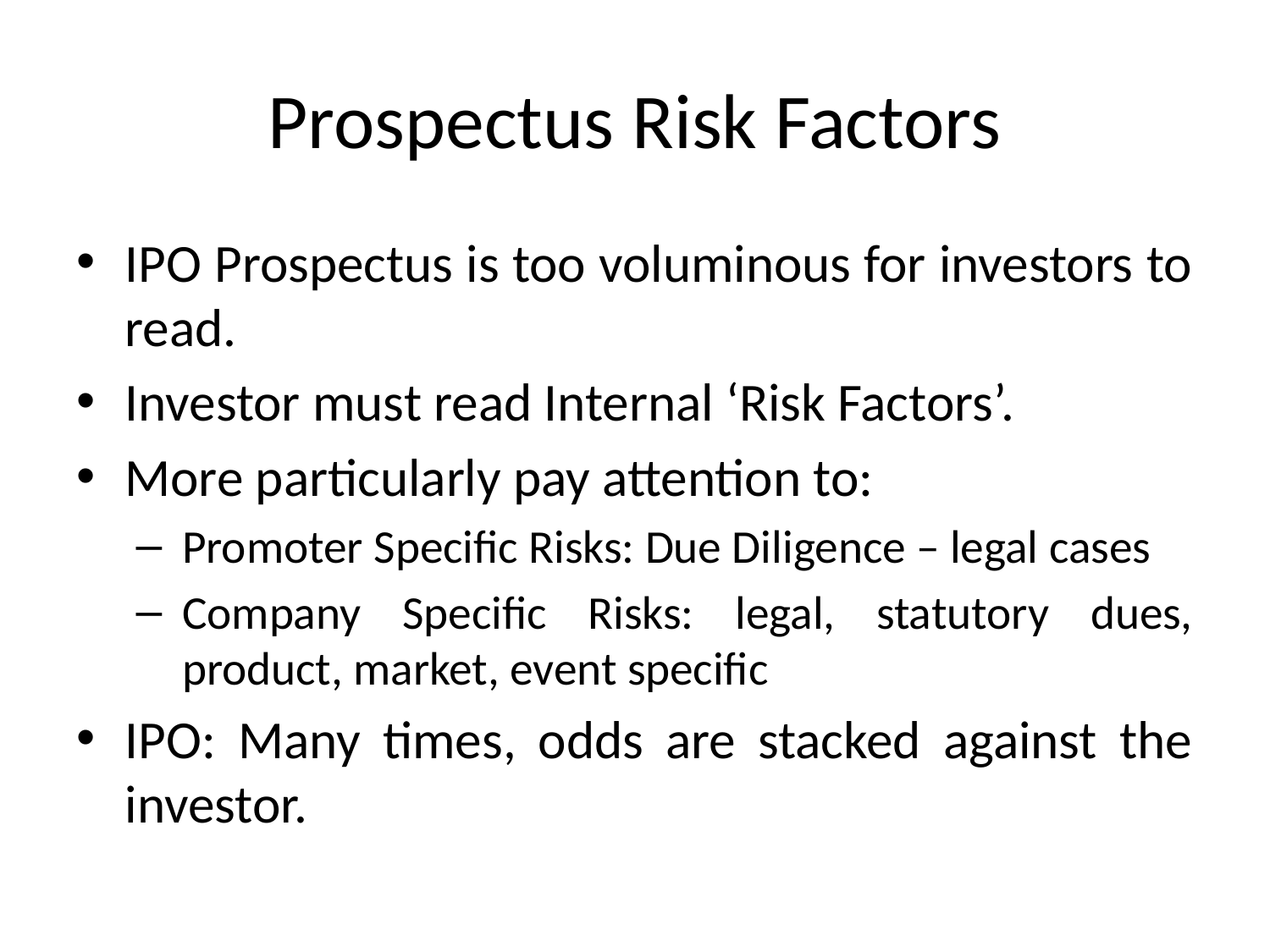

# Prospectus Risk Factors
IPO Prospectus is too voluminous for investors to read.
Investor must read Internal ‘Risk Factors’.
More particularly pay attention to:
Promoter Specific Risks: Due Diligence – legal cases
Company Specific Risks: legal, statutory dues, product, market, event specific
IPO: Many times, odds are stacked against the investor.